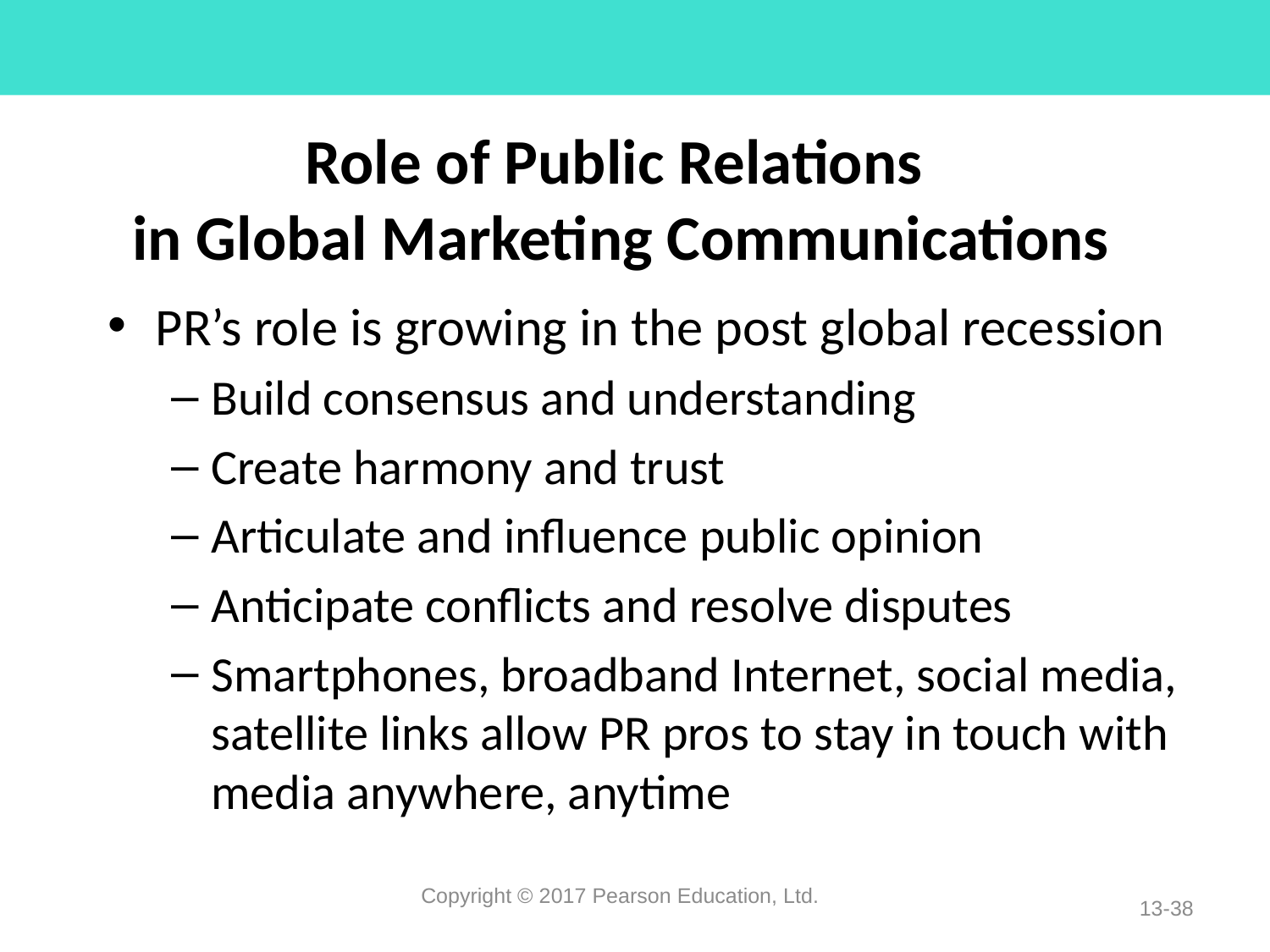

# Role of Public Relations in Global Marketing Communications
PR’s role is growing in the post global recession
Build consensus and understanding
Create harmony and trust
Articulate and influence public opinion
Anticipate conflicts and resolve disputes
Smartphones, broadband Internet, social media, satellite links allow PR pros to stay in touch with media anywhere, anytime

Copyright © 2017 Pearson Education, Ltd.

13-38